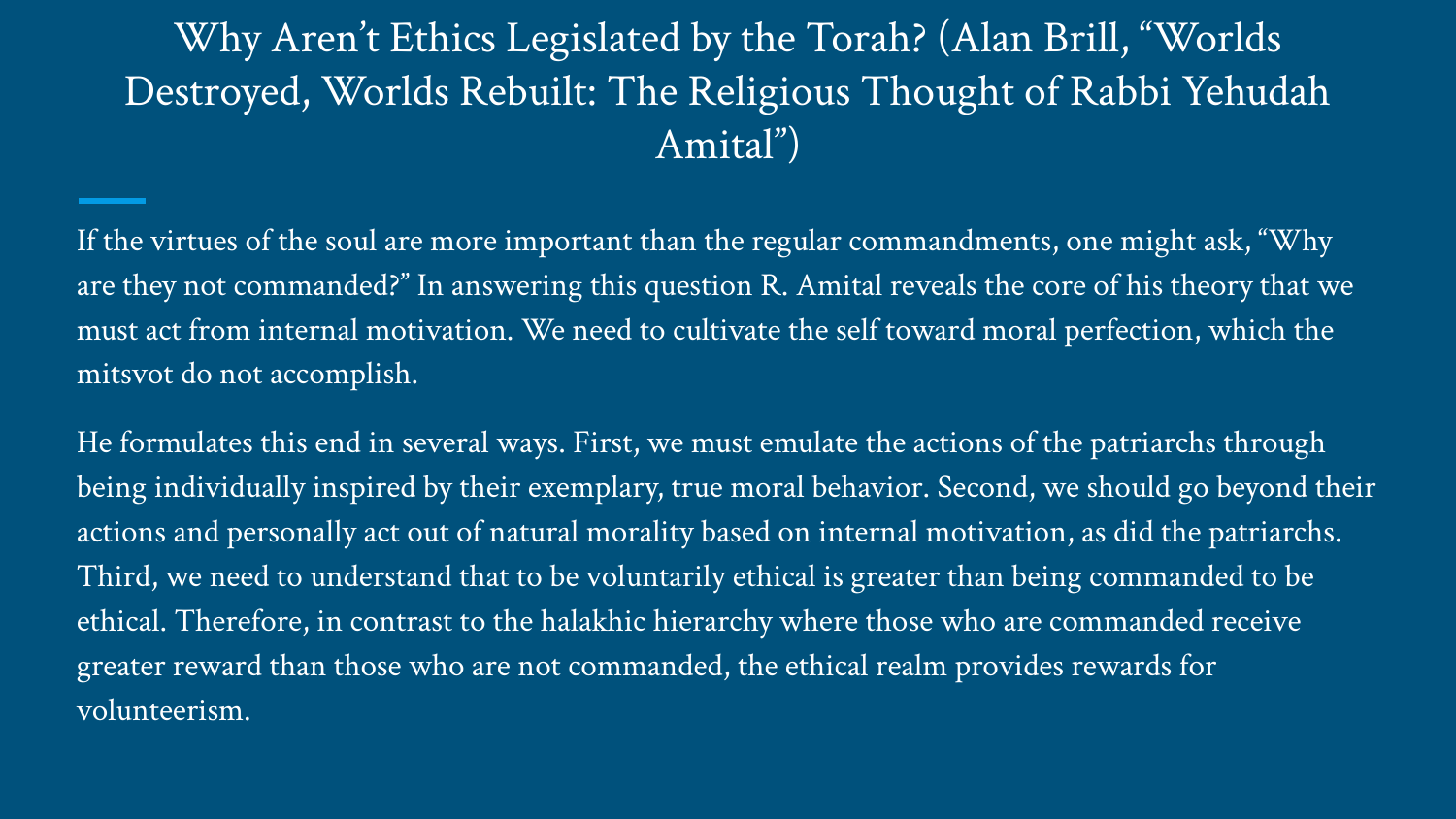

# Why Aren’t Ethics Legislated by the Torah? (Alan Brill, “Worlds Destroyed, Worlds Rebuilt: The Religious Thought of Rabbi Yehudah Amital”)
If the virtues of the soul are more important than the regular commandments, one might ask, “Why are they not commanded?” In answering this question R. Amital reveals the core of his theory that we must act from internal motivation. We need to cultivate the self toward moral perfection, which the mitsvot do not accomplish.
He formulates this end in several ways. First, we must emulate the actions of the patriarchs through being individually inspired by their exemplary, true moral behavior. Second, we should go beyond their actions and personally act out of natural morality based on internal motivation, as did the patriarchs. Third, we need to understand that to be voluntarily ethical is greater than being commanded to be ethical. Therefore, in contrast to the halakhic hierarchy where those who are commanded receive greater reward than those who are not commanded, the ethical realm provides rewards for volunteerism.